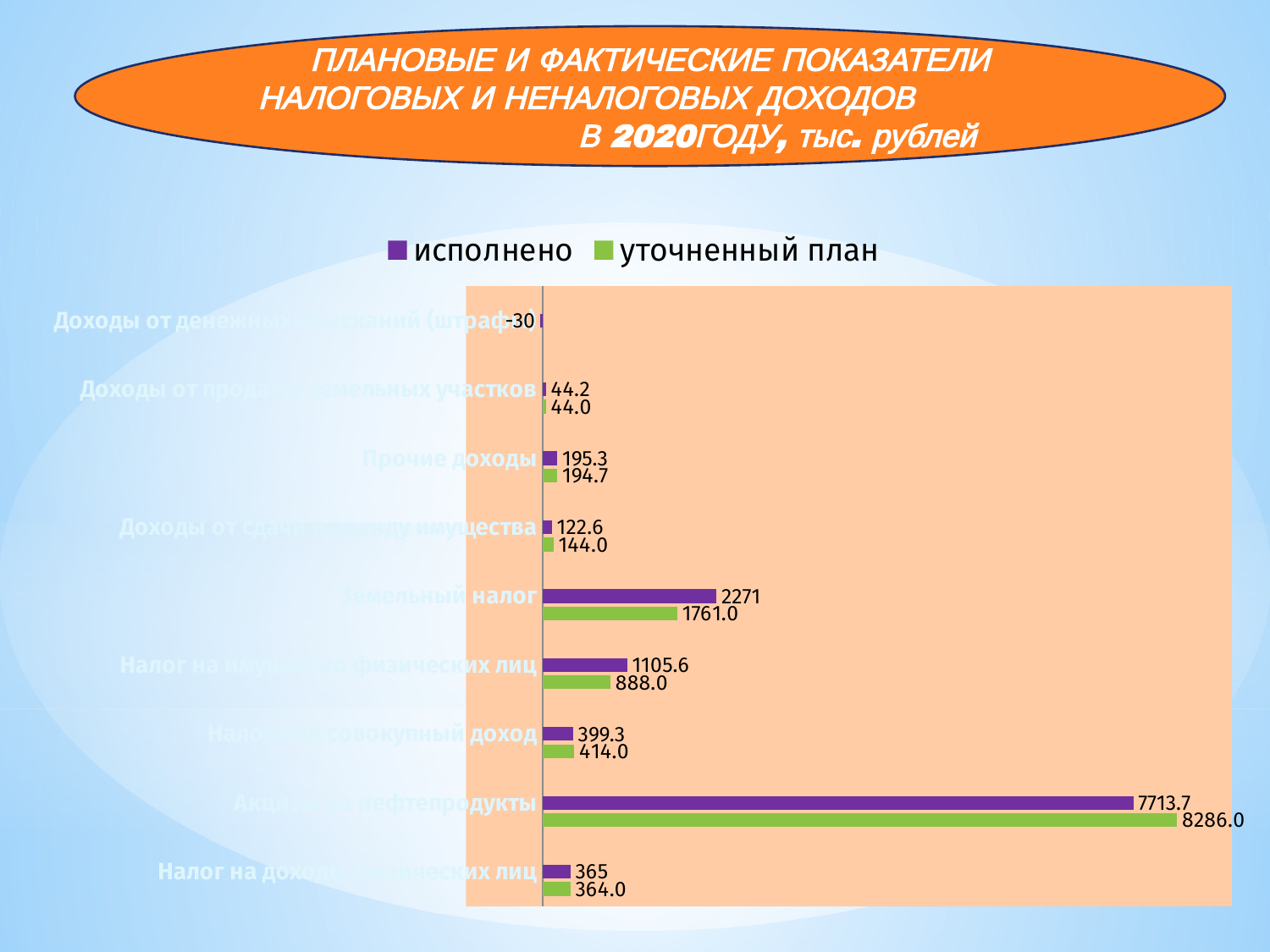

ПЛАНОВЫЕ И ФАКТИЧЕСКИЕ ПОКАЗАТЕЛИ НАЛОГОВЫХ И НЕНАЛОГОВЫХ ДОХОДОВ                                     В 2020ГОДУ, тыс. рублей
#

### Chart

| Category | уточненный план | исполнено | Столбец1 |
|---|---|---|---|
| Налог на доходы физических лиц | 364.0 | 365.0 | None |
| Акцизы на нефтепродукты | 8286.0 | 7713.7 | None |
| Налоги на совокупный доход | 414.0 | 399.3 | None |
| Налог на имущество физических лиц | 888.0 | 1105.6 | None |
| Земельный налог | 1761.0 | 2271.0 | None |
| Доходы от сдачи в аренду имущества | 144.0 | 122.6 | None |
| Прочие доходы | 194.7 | 195.3 | None |
| Доходы от продажи земельных участков | 44.0 | 44.2 | None |
| Доходы от денежных взысканий (штрафы) | None | -30.0 | None |